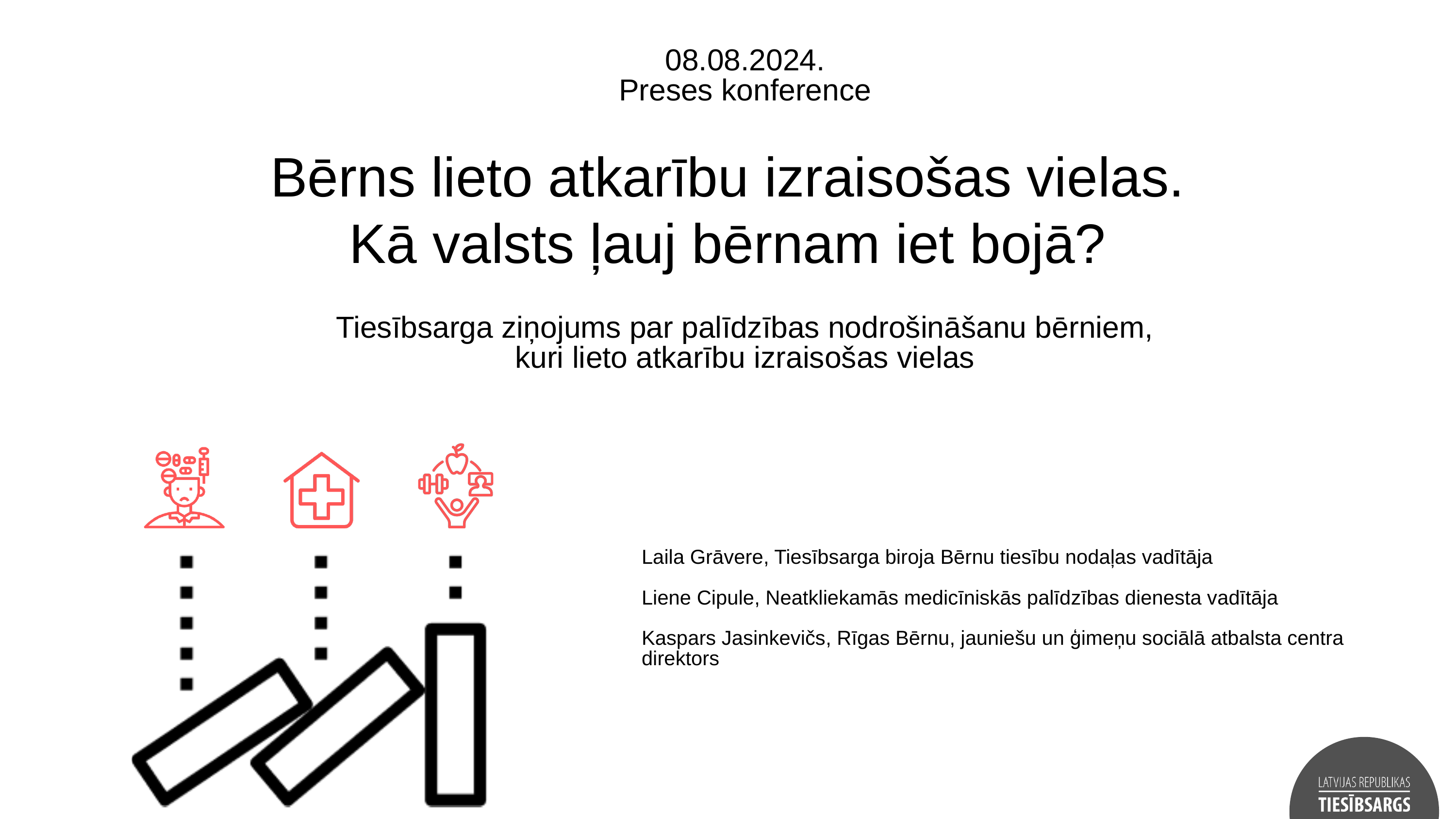

08.08.2024.
Preses konference
Bērns lieto atkarību izraisošas vielas.
Kā valsts ļauj bērnam iet bojā?
Tiesībsarga ziņojums par palīdzības nodrošināšanu bērniem,
kuri lieto atkarību izraisošas vielas

Laila Grāvere, Tiesībsarga biroja Bērnu tiesību nodaļas vadītāja

Liene Cipule, Neatkliekamās medicīniskās palīdzības dienesta vadītāja

Kaspars Jasinkevičs, Rīgas Bērnu, jauniešu un ģimeņu sociālā atbalsta centra direktors